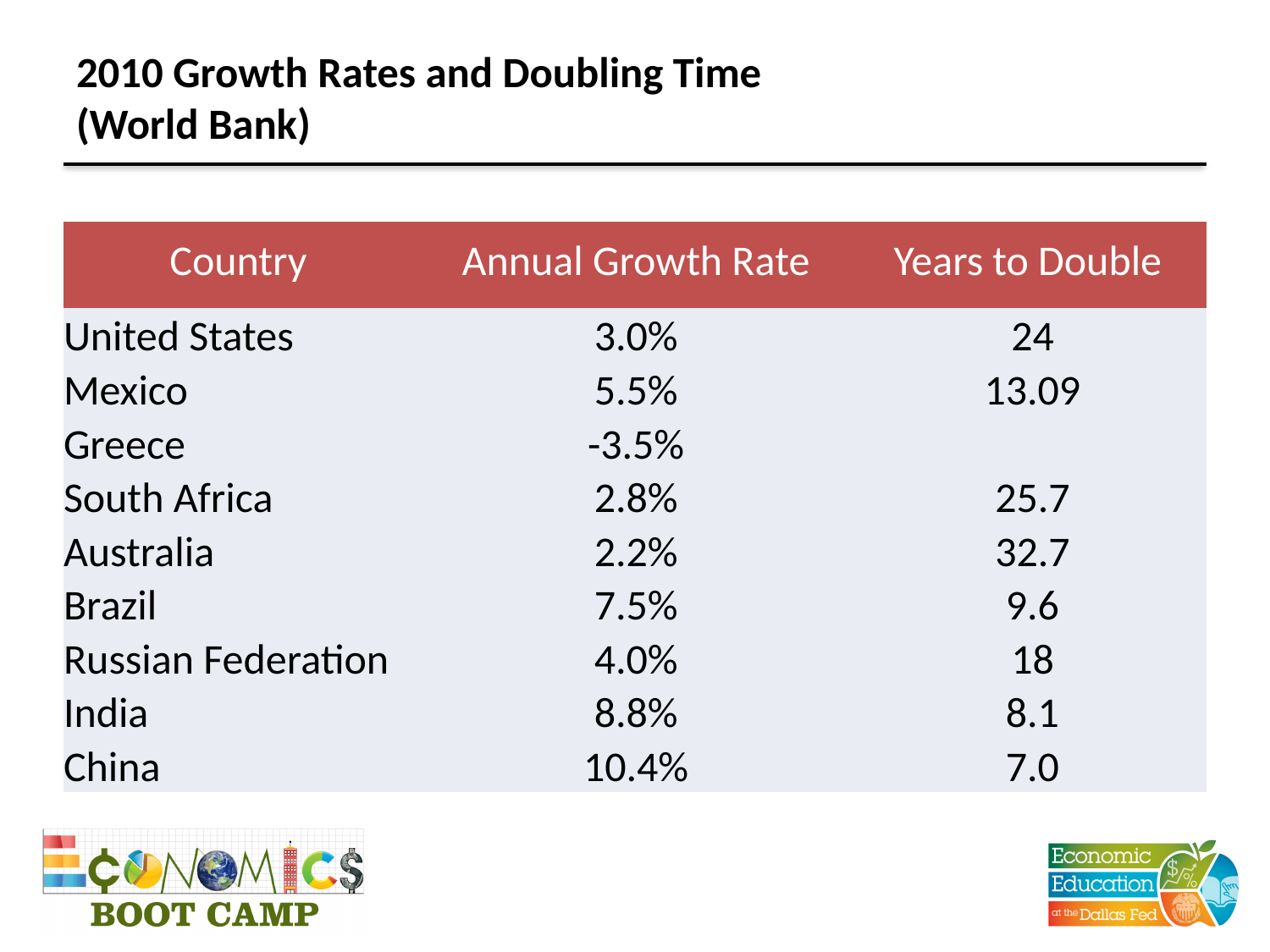

# 2010 Growth Rates and Doubling Time (World Bank)
| Country | Annual Growth Rate | Years to Double |
| --- | --- | --- |
| United States | 3.0% | 24 |
| Mexico | 5.5% | 13.09 |
| Greece | -3.5% |  |
| South Africa | 2.8% | 25.7 |
| Australia | 2.2% | 32.7 |
| Brazil | 7.5% | 9.6 |
| Russian Federation | 4.0% | 18 |
| India | 8.8% | 8.1 |
| China | 10.4% | 7.0 |